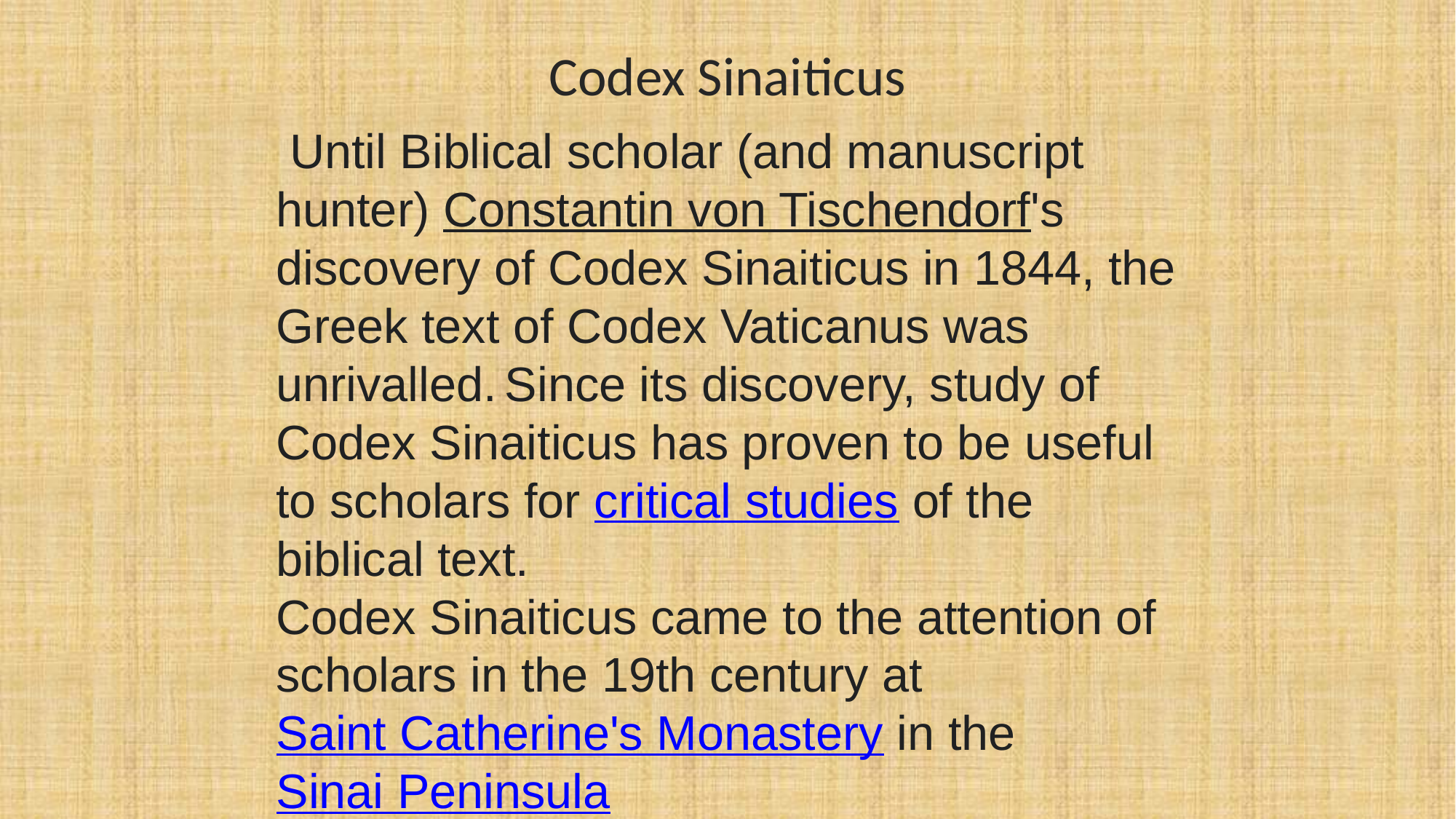

# Codex Sinaiticus
 Until Biblical scholar (and manuscript hunter) Constantin von Tischendorf's discovery of Codex Sinaiticus in 1844, the Greek text of Codex Vaticanus was unrivalled. Since its discovery, study of Codex Sinaiticus has proven to be useful to scholars for critical studies of the biblical text.
Codex Sinaiticus came to the attention of scholars in the 19th century at Saint Catherine's Monastery in the Sinai Peninsula